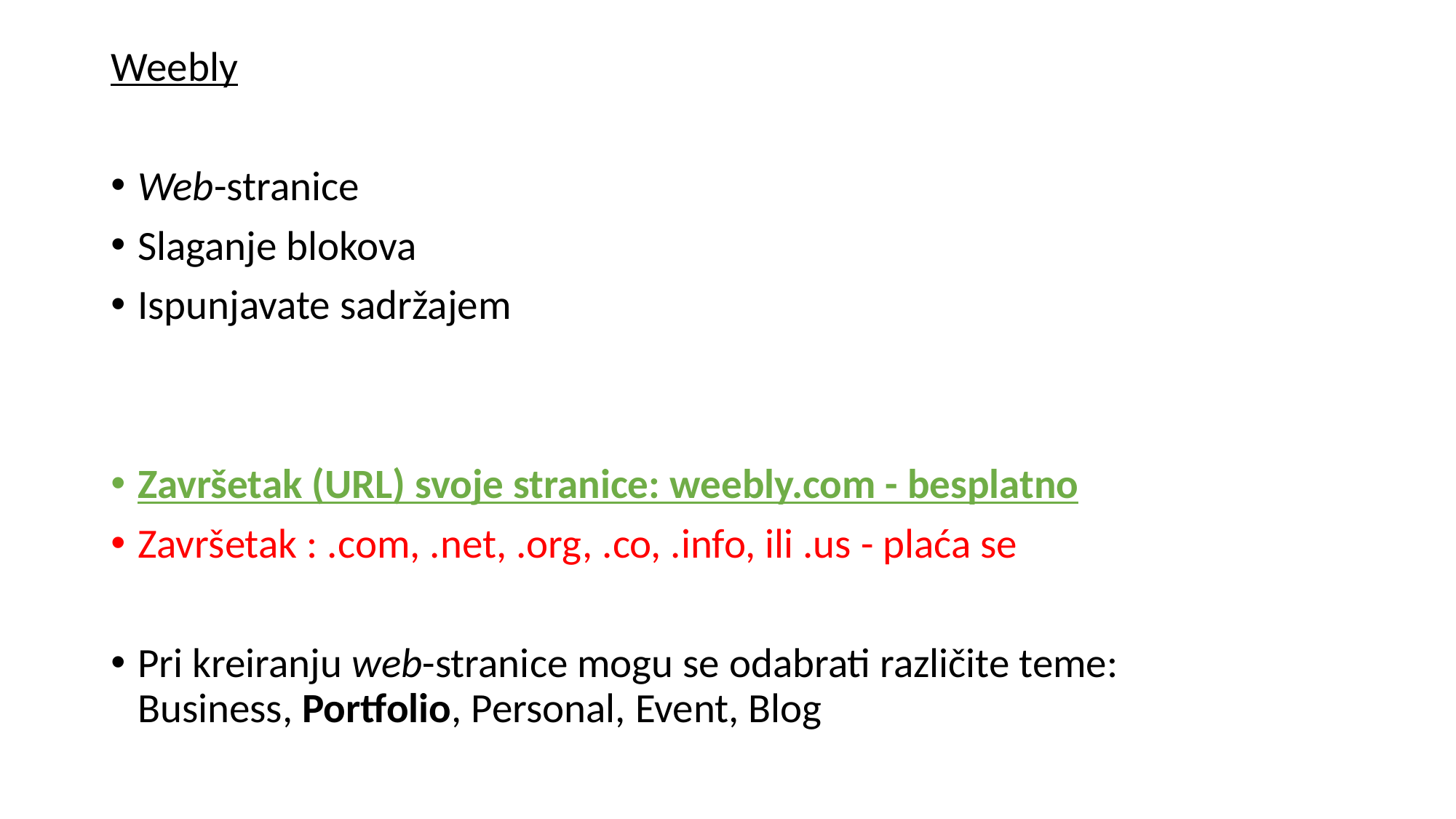

Weebly

Web-stranice
Slaganje blokova
Ispunjavate sadržajem

Završetak (URL) svoje stranice: weebly.com - besplatno
Završetak : .com, .net, .org, .co, .info, ili .us - plaća se

Pri kreiranju web-stranice mogu se odabrati različite teme: Business, Portfolio, Personal, Event, Blog